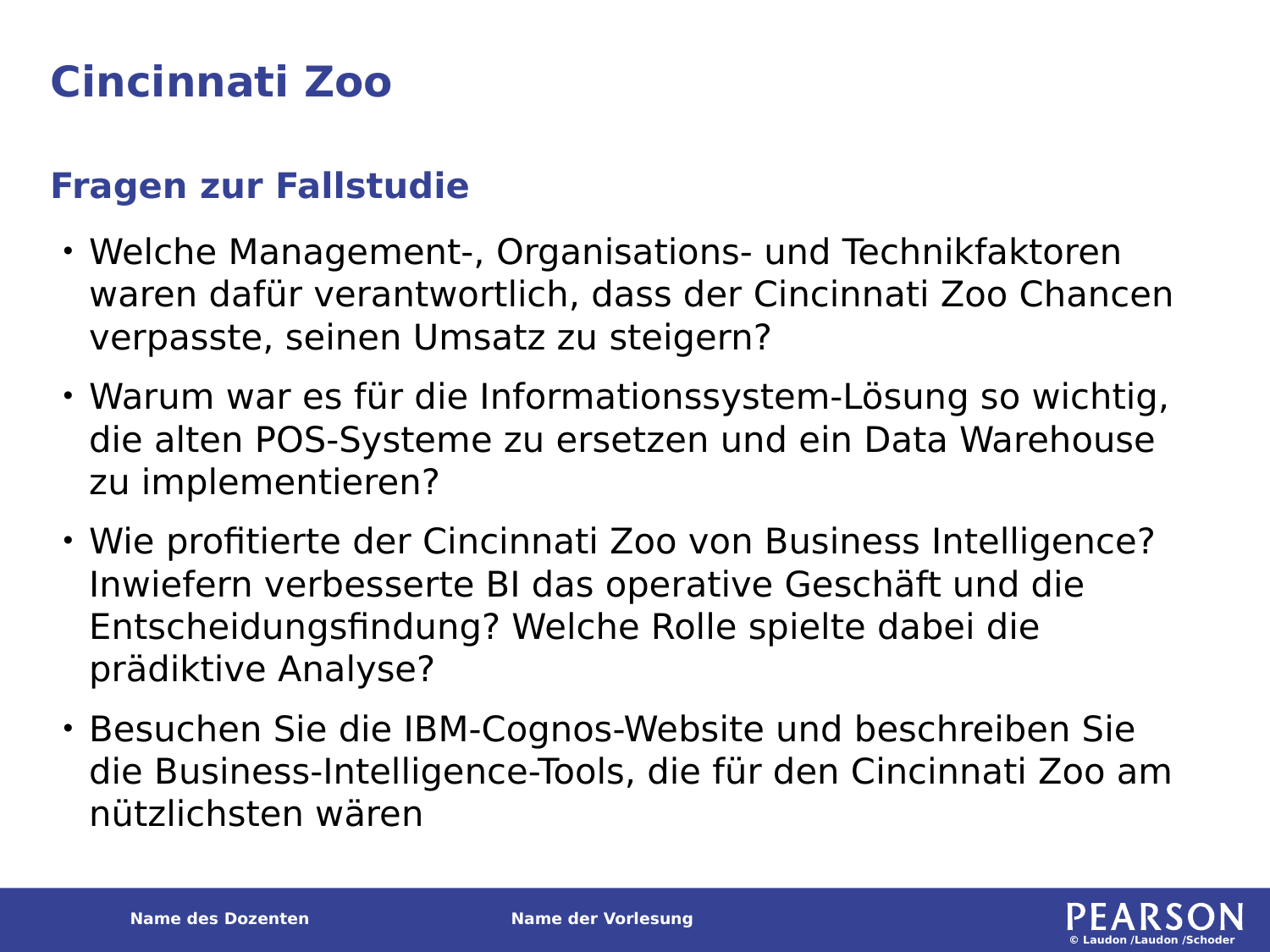

# Cincinnati Zoo
Fragen zur Fallstudie

Welche Management-, Organisations- und Technikfaktoren waren dafür verantwortlich, dass der Cincinnati Zoo Chancen verpasste, seinen Umsatz zu steigern?
Warum war es für die Informationssystem-Lösung so wichtig, die alten POS-Systeme zu ersetzen und ein Data Warehouse zu implementieren?
Wie profitierte der Cincinnati Zoo von Business Intelligence? Inwiefern verbesserte BI das operative Geschäft und die Entscheidungsfindung? Welche Rolle spielte dabei die prädiktive Analyse?
Besuchen Sie die IBM-Cognos-Website und beschreiben Sie die Business-Intelligence-Tools, die für den Cincinnati Zoo am nützlichsten wären